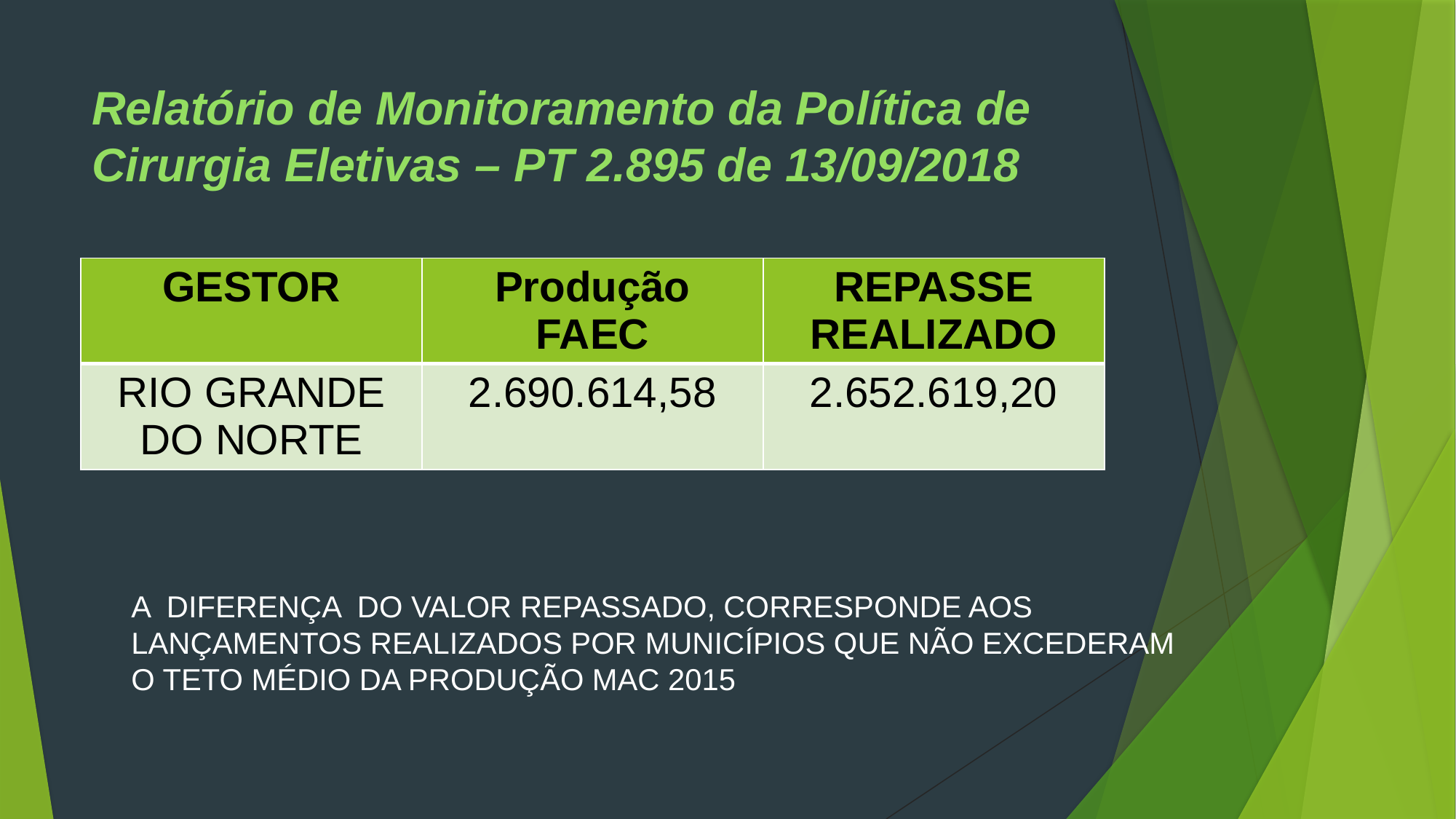

# Relatório de Monitoramento da Política de Cirurgia Eletivas – PT 2.895 de 13/09/2018
| GESTOR | Produção FAEC | REPASSE REALIZADO |
| --- | --- | --- |
| RIO GRANDE DO NORTE | 2.690.614,58 | 2.652.619,20 |
A  DIFERENÇA  DO VALOR REPASSADO, CORRESPONDE AOS LANÇAMENTOS REALIZADOS POR MUNICÍPIOS QUE NÃO EXCEDERAM
O TETO MÉDIO DA PRODUÇÃO MAC 2015